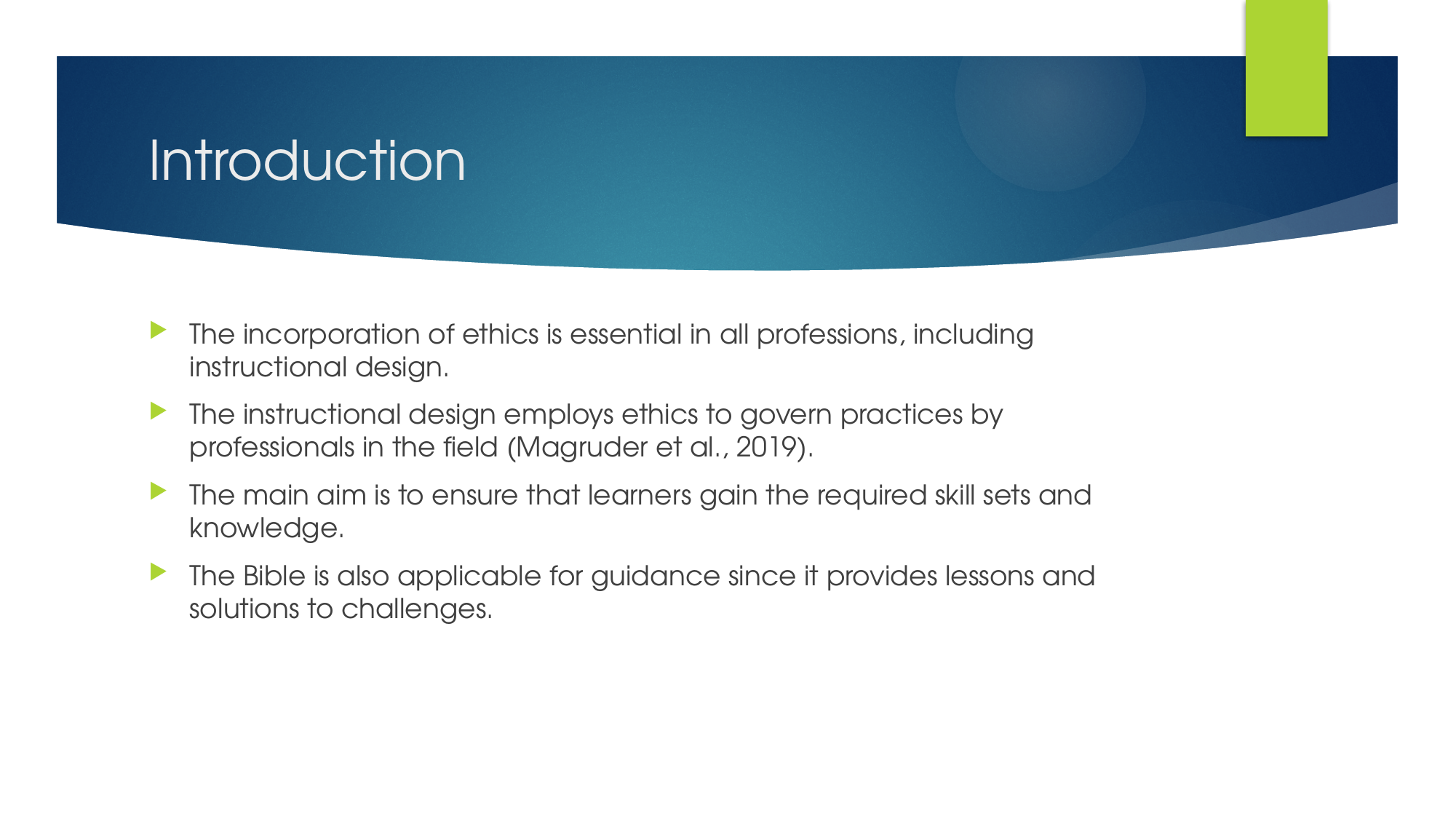

# Introduction
The incorporation of ethics is essential in all professions, including instructional design.
The instructional design employs ethics to govern practices by professionals in the field (Magruder et al., 2019).
The main aim is to ensure that learners gain the required skill sets and knowledge.
The Bible is also applicable for guidance since it provides lessons and solutions to challenges.